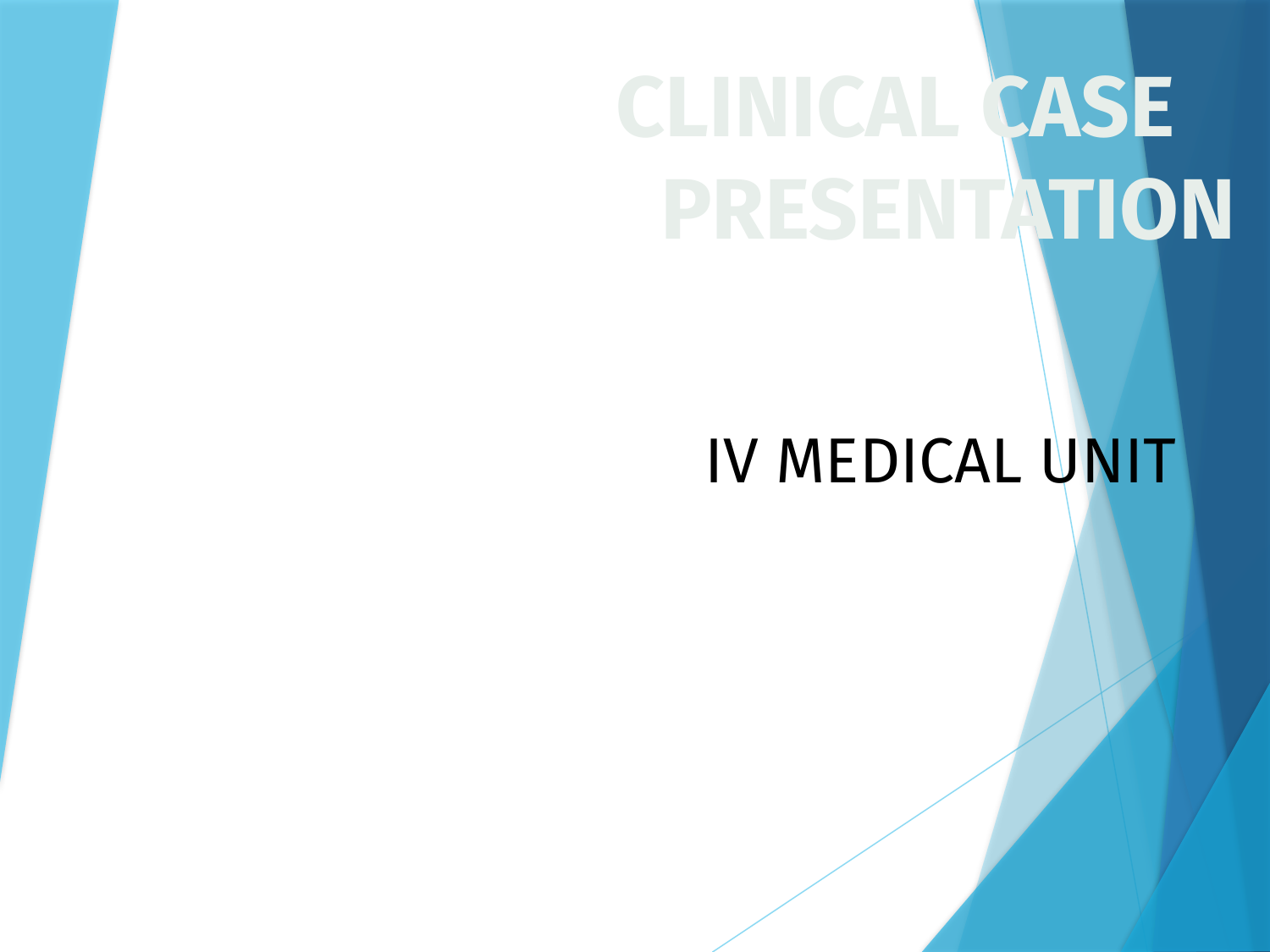

# Clinical CaSE    presentation
IV MEDICAL UNIT